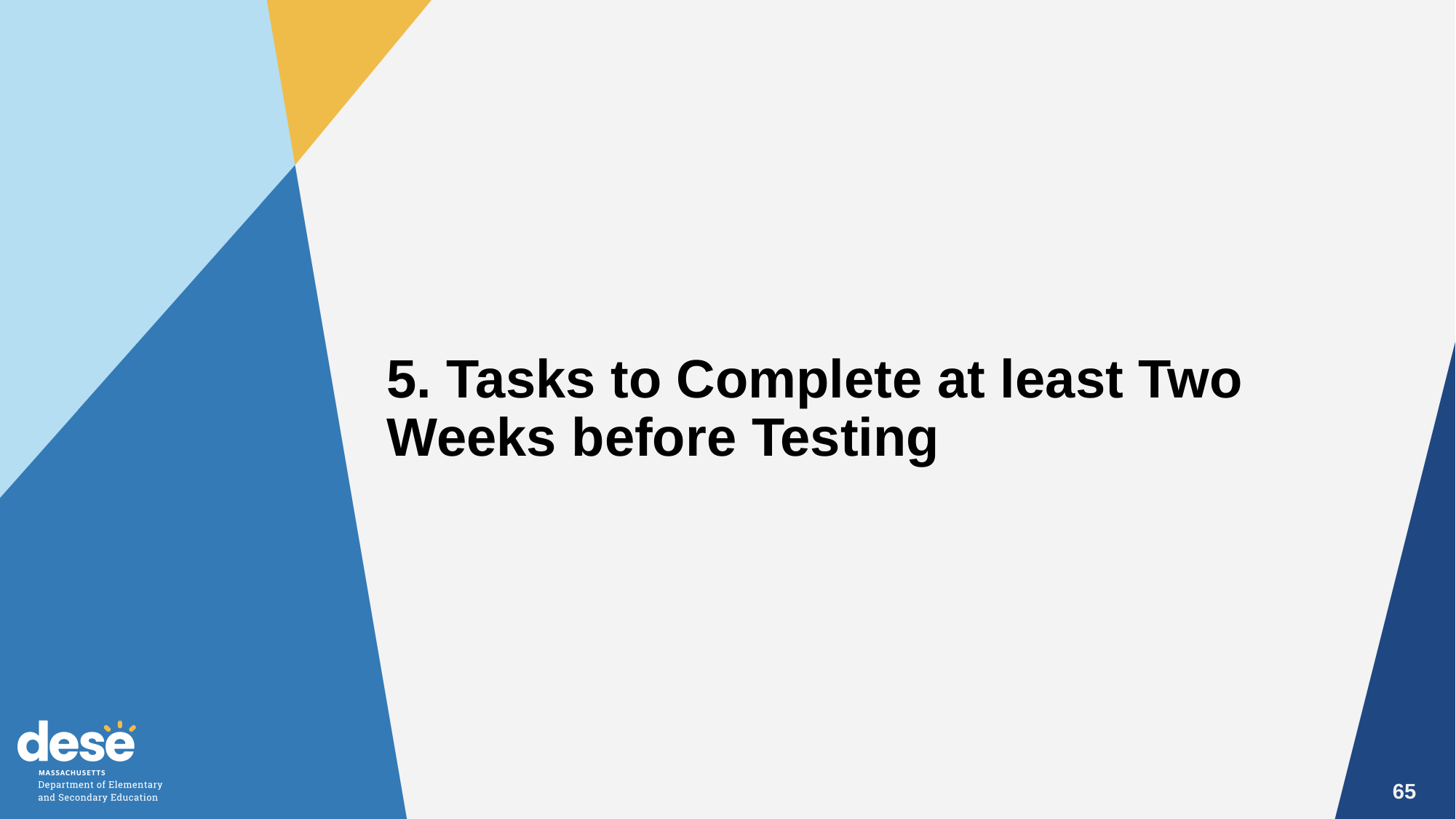

5. Tasks to Complete at least Two Weeks before Testing
65